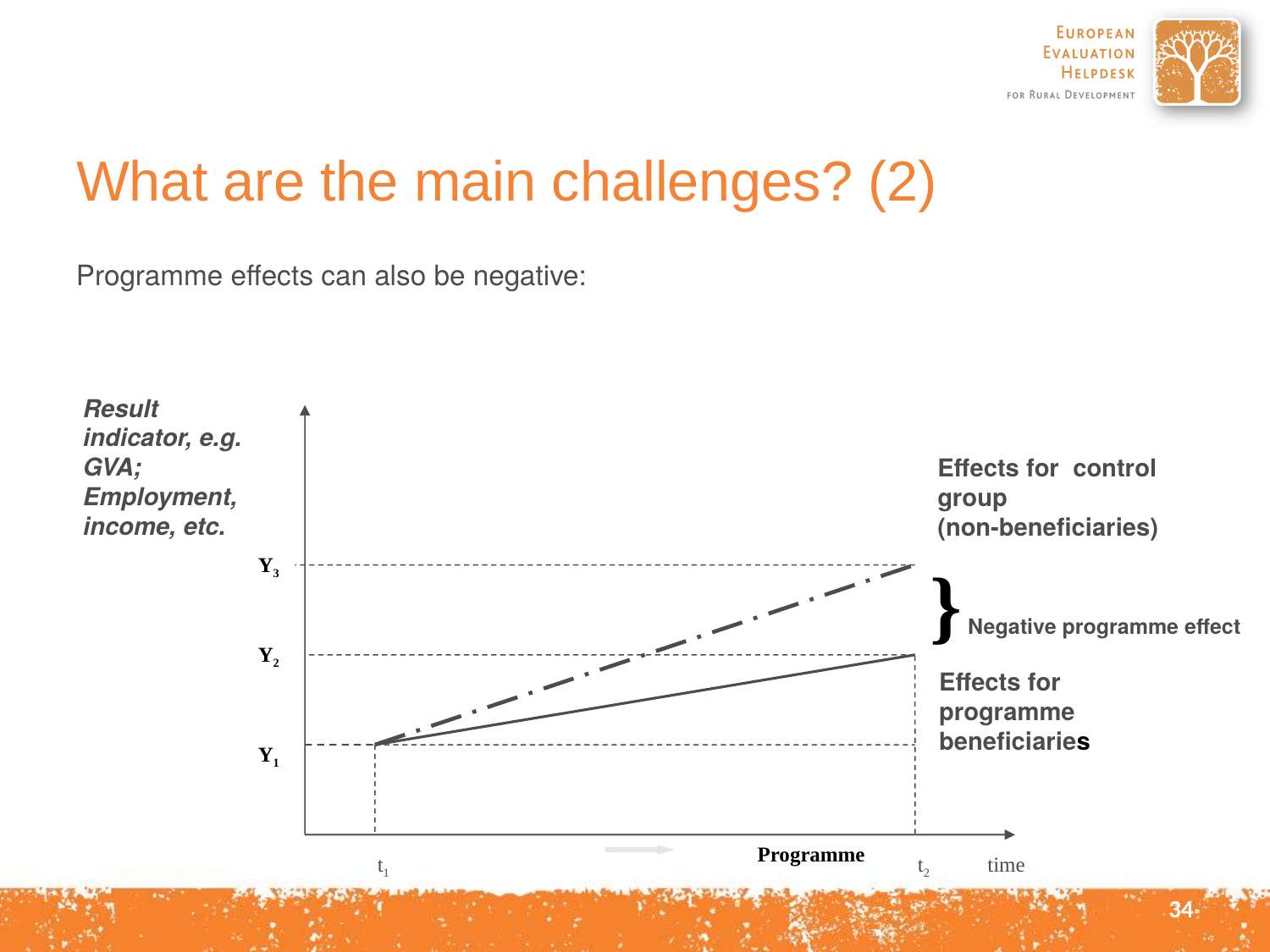

What are the main challenges? (2)
Programme effects can also be negative:
Result indicator, e.g.  GVA; Employment, income, etc.

Effects for  control group
(non-beneficiaries)
Y3
} Negative programme effect

Y2

Effects for programme beneficiaries
Y1

Programme
t1

t2
time
34